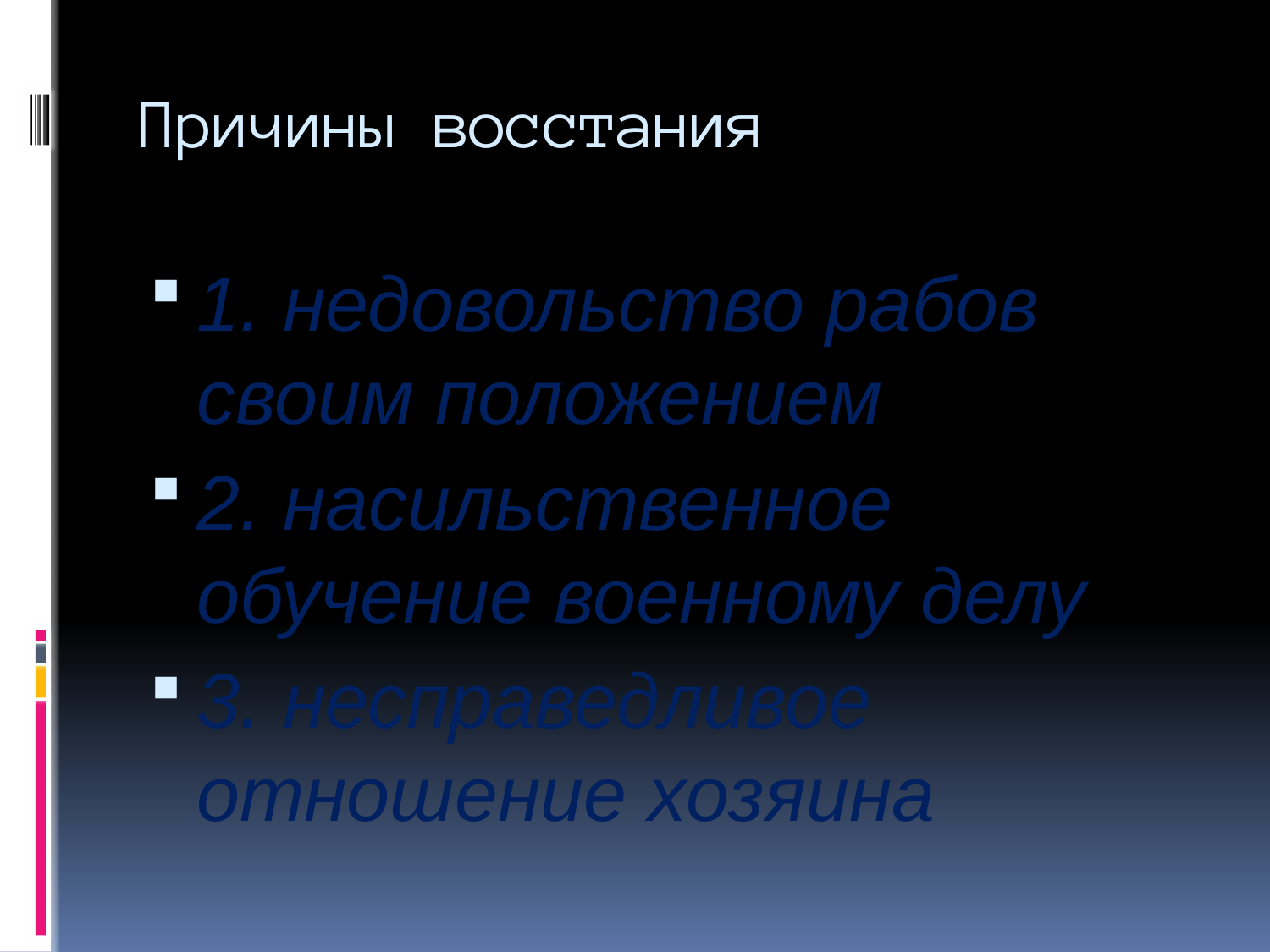

# Причины восстания
1. недовольство рабов своим положением
2. насильственное обучение военному делу
3. несправедливое отношение хозяина